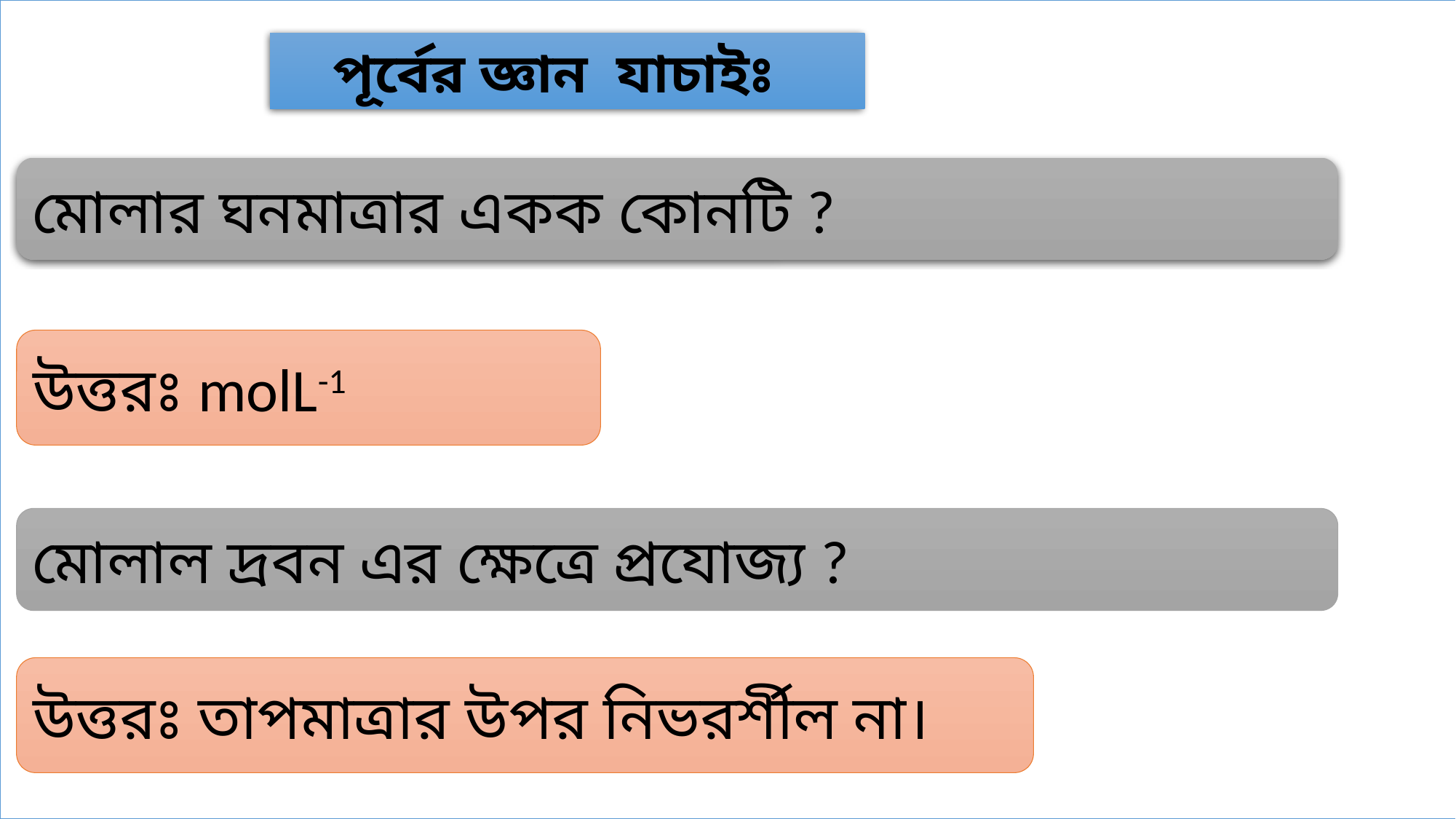

পূর্বের জ্ঞান  যাচাইঃ
মোলার ঘনমাত্রার একক কোনটি ?
উত্তরঃ molL-1
মোলাল দ্রবন এর ক্ষেত্রে প্রযোজ্য ?
উত্তরঃ তাপমাত্রার উপর নিভরর্শীল না।